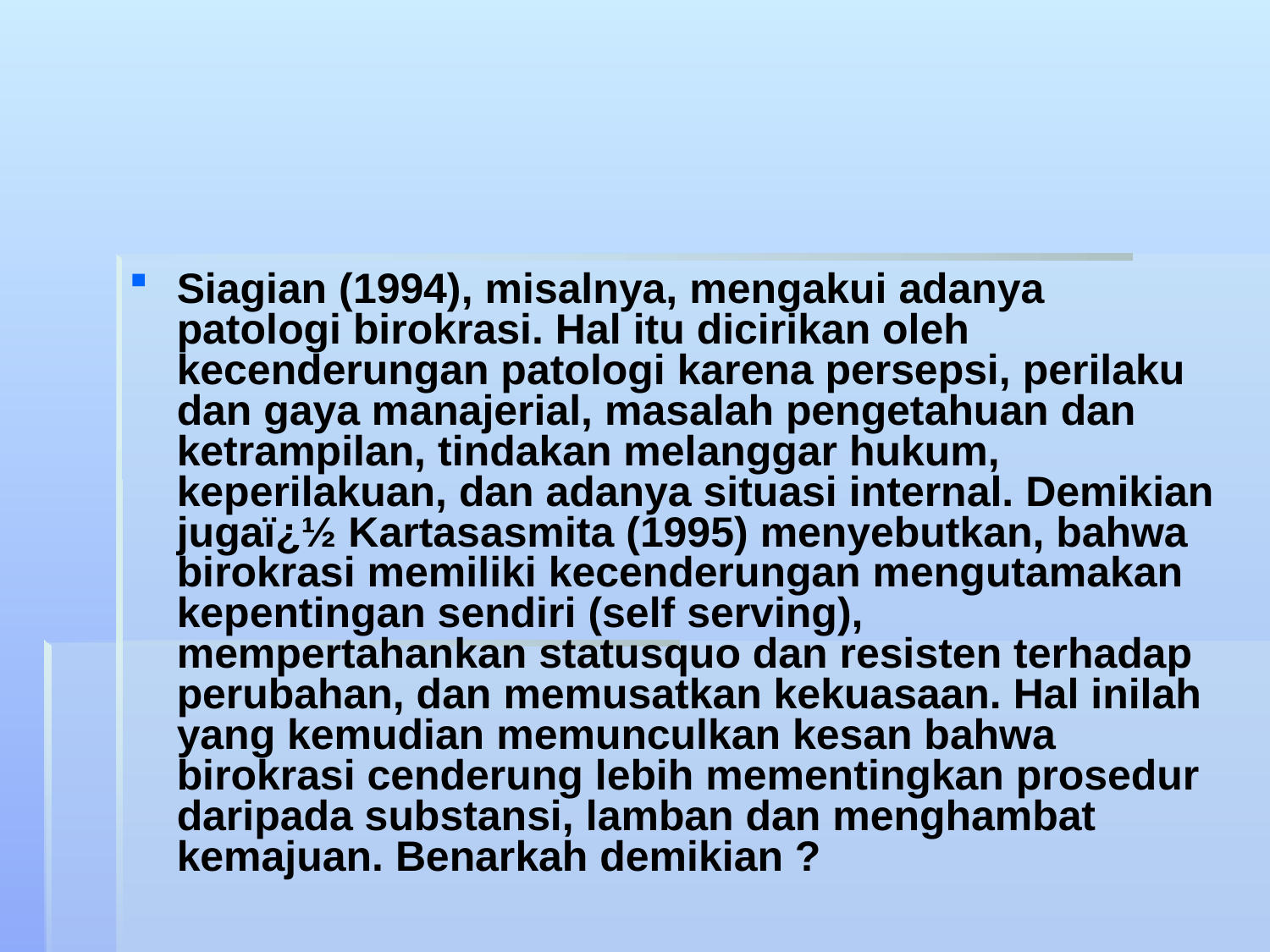

#
Siagian (1994), misalnya, mengakui adanya patologi birokrasi. Hal itu dicirikan oleh kecenderungan patologi karena persepsi, perilaku dan gaya manajerial, masalah pengetahuan dan ketrampilan, tindakan melanggar hukum, keperilakuan, dan adanya situasi internal. Demikian jugaï¿½ Kartasasmita (1995) menyebutkan, bahwa birokrasi memiliki kecenderungan mengutamakan kepentingan sendiri (self serving), mempertahankan statusquo dan resisten terhadap perubahan, dan memusatkan kekuasaan. Hal inilah yang kemudian memunculkan kesan bahwa birokrasi cenderung lebih mementingkan prosedur daripada substansi, lamban dan menghambat kemajuan. Benarkah demikian ?